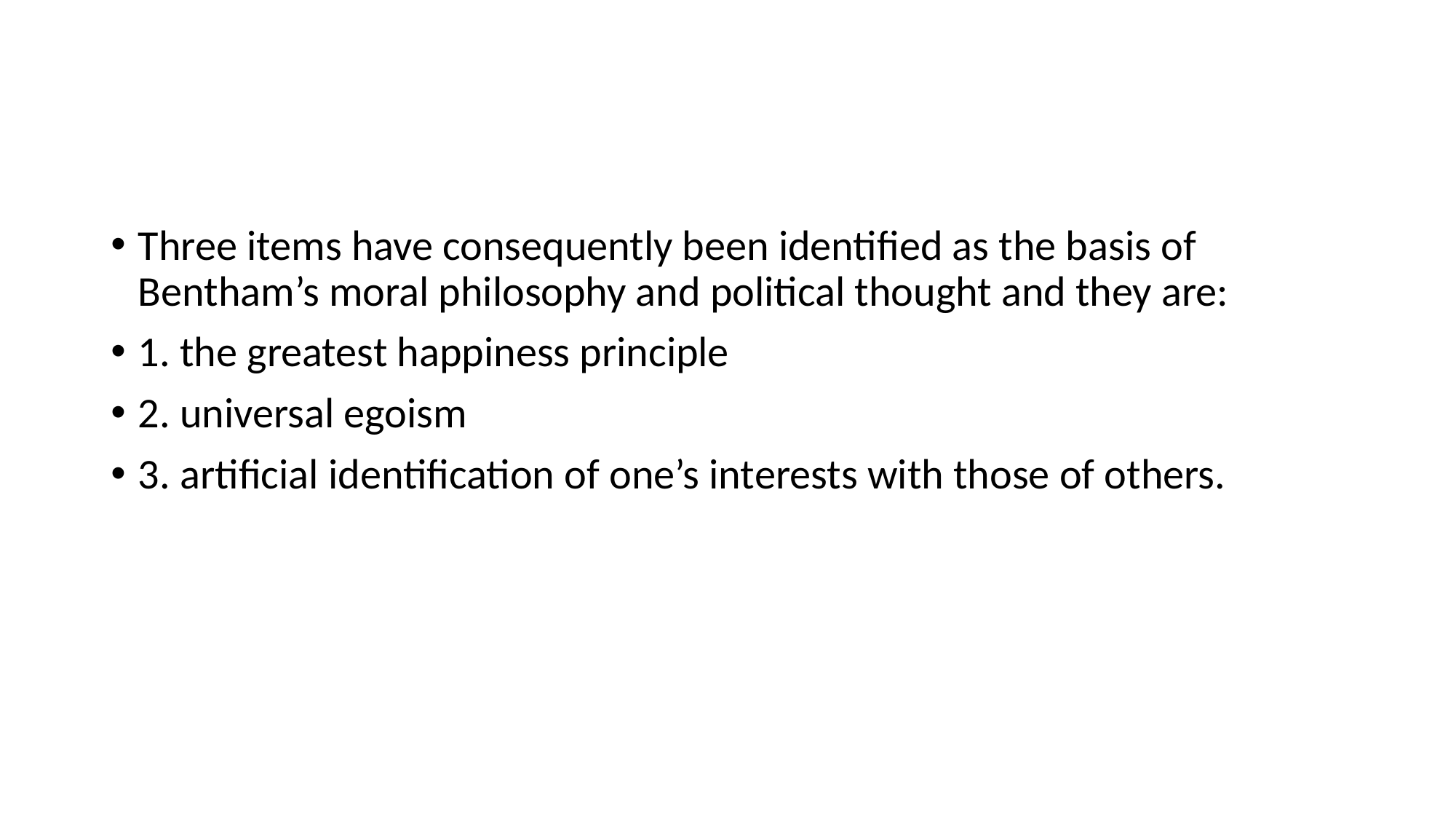

#
Three items have consequently been identified as the basis of Bentham’s moral philosophy and political thought and they are:
1. the greatest happiness principle
2. universal egoism
3. artificial identification of one’s interests with those of others.